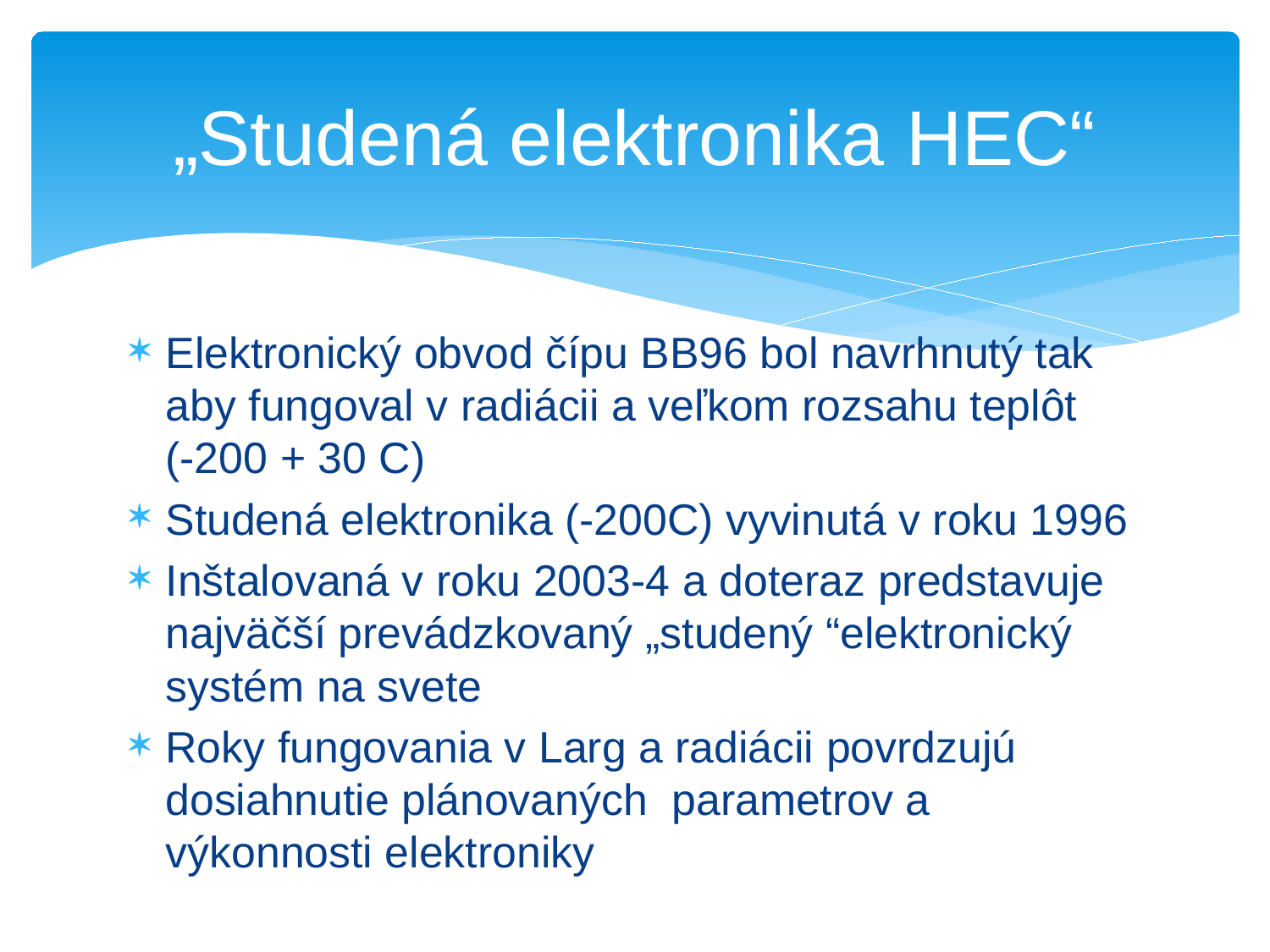

# „Studená elektronika HEC“

Elektronický obvod čípu BB96 bol navrhnutý tak aby fungoval v radiácii a veľkom rozsahu teplôt    (-200 + 30 C)
Studená elektronika (-200C) vyvinutá v roku 1996
Inštalovaná v roku 2003-4 a doteraz predstavuje najväčší prevádzkovaný „studený “elektronický systém na svete
Roky fungovania v Larg a radiácii povrdzujú dosiahnutie plánovaných  parametrov a výkonnosti elektroniky